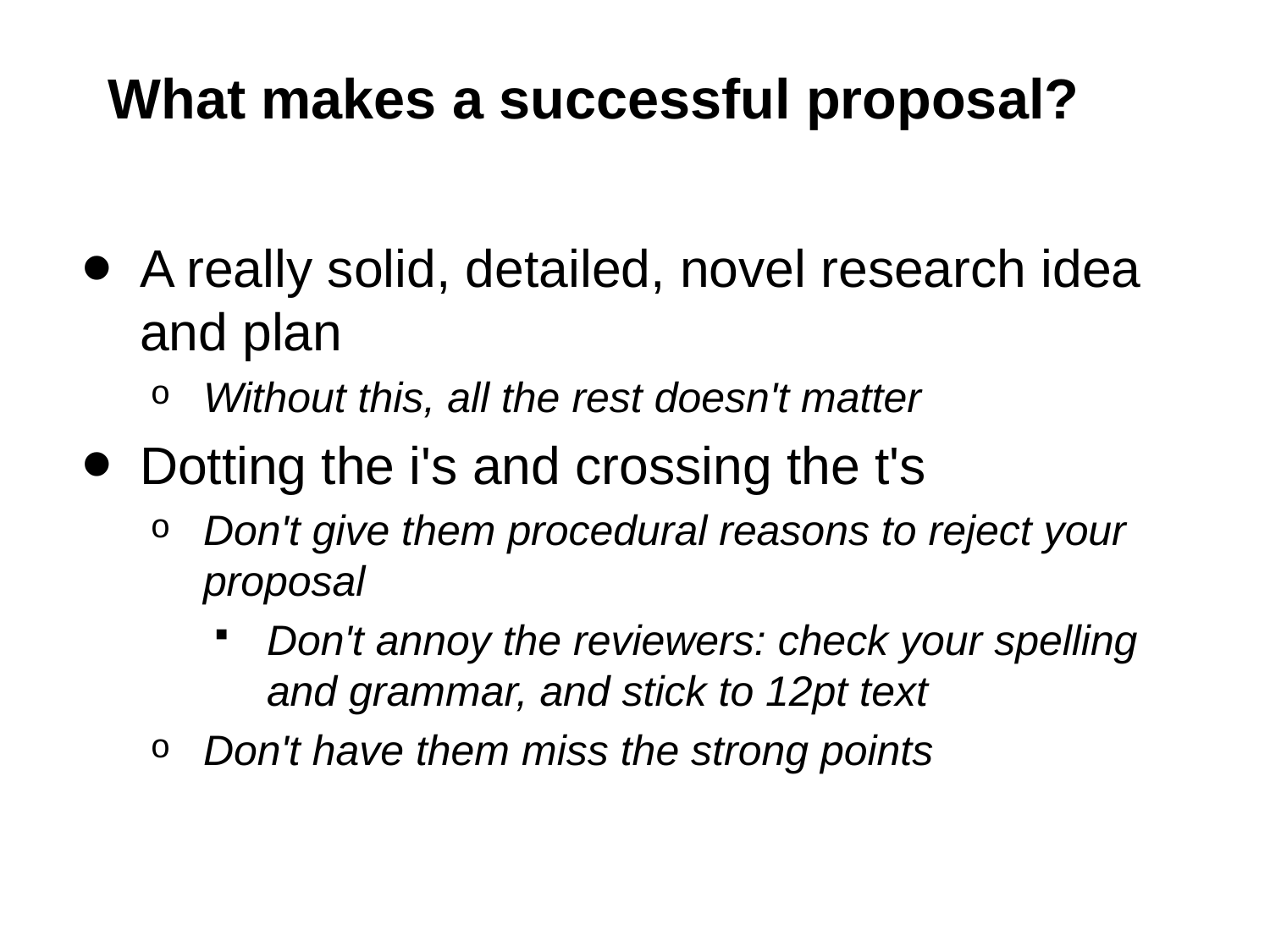

# What makes a successful proposal?
A really solid, detailed, novel research idea and plan
Without this, all the rest doesn't matter
Dotting the i's and crossing the t's
Don't give them procedural reasons to reject your proposal
Don't annoy the reviewers: check your spelling and grammar, and stick to 12pt text
Don't have them miss the strong points